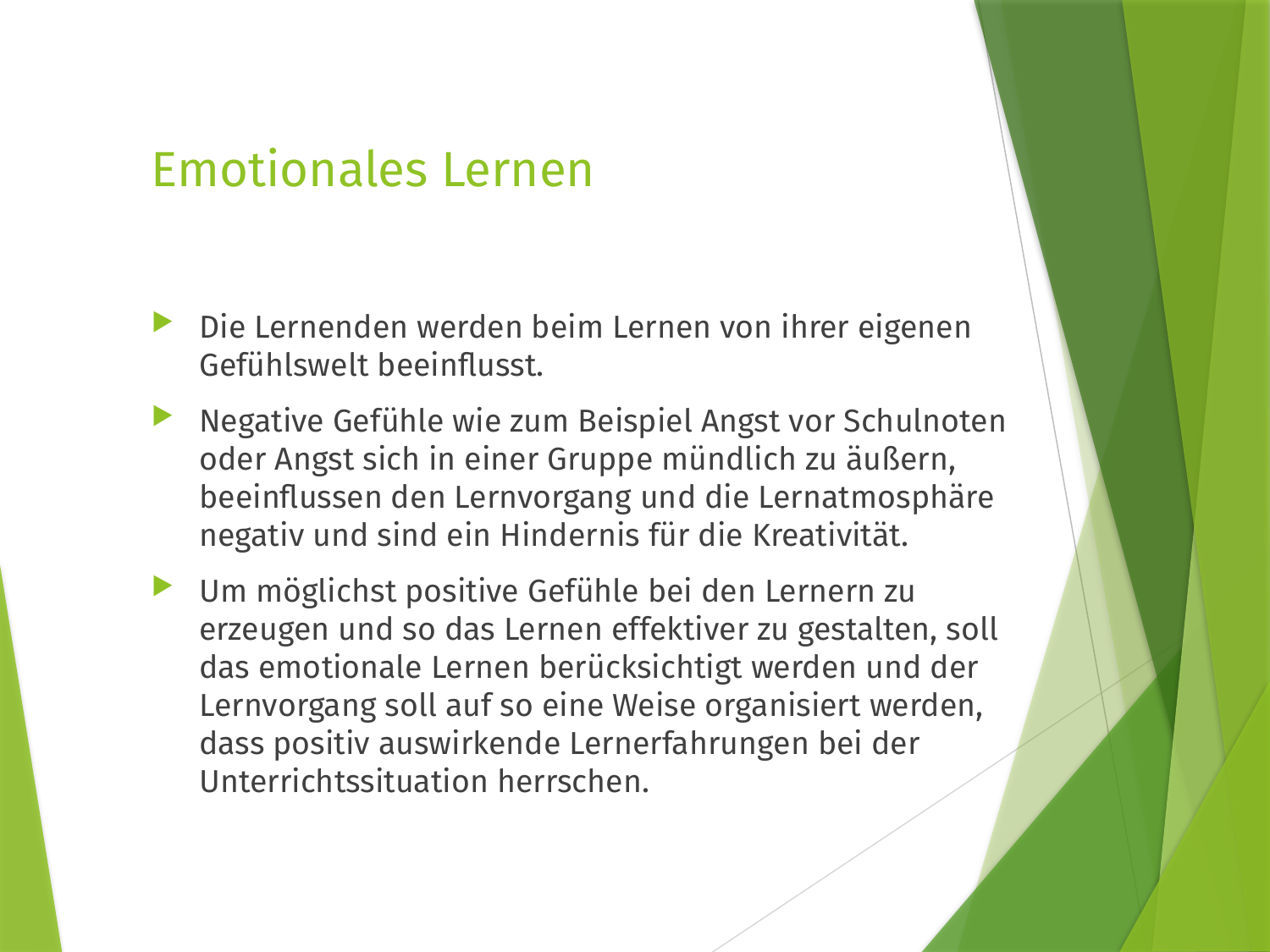

# Emotionales Lernen
Die Lernenden werden beim Lernen von ihrer eigenen Gefühlswelt beeinflusst.
Negative Gefühle wie zum Beispiel Angst vor Schulnoten oder Angst sich in einer Gruppe mündlich zu äußern, beeinflussen den Lernvorgang und die Lernatmosphäre negativ und sind ein Hindernis für die Kreativität.
Um möglichst positive Gefühle bei den Lernern zu erzeugen und so das Lernen effektiver zu gestalten, soll das emotionale Lernen berücksichtigt werden und der Lernvorgang soll auf so eine Weise organisiert werden, dass positiv auswirkende Lernerfahrungen bei der Unterrichtssituation herrschen.